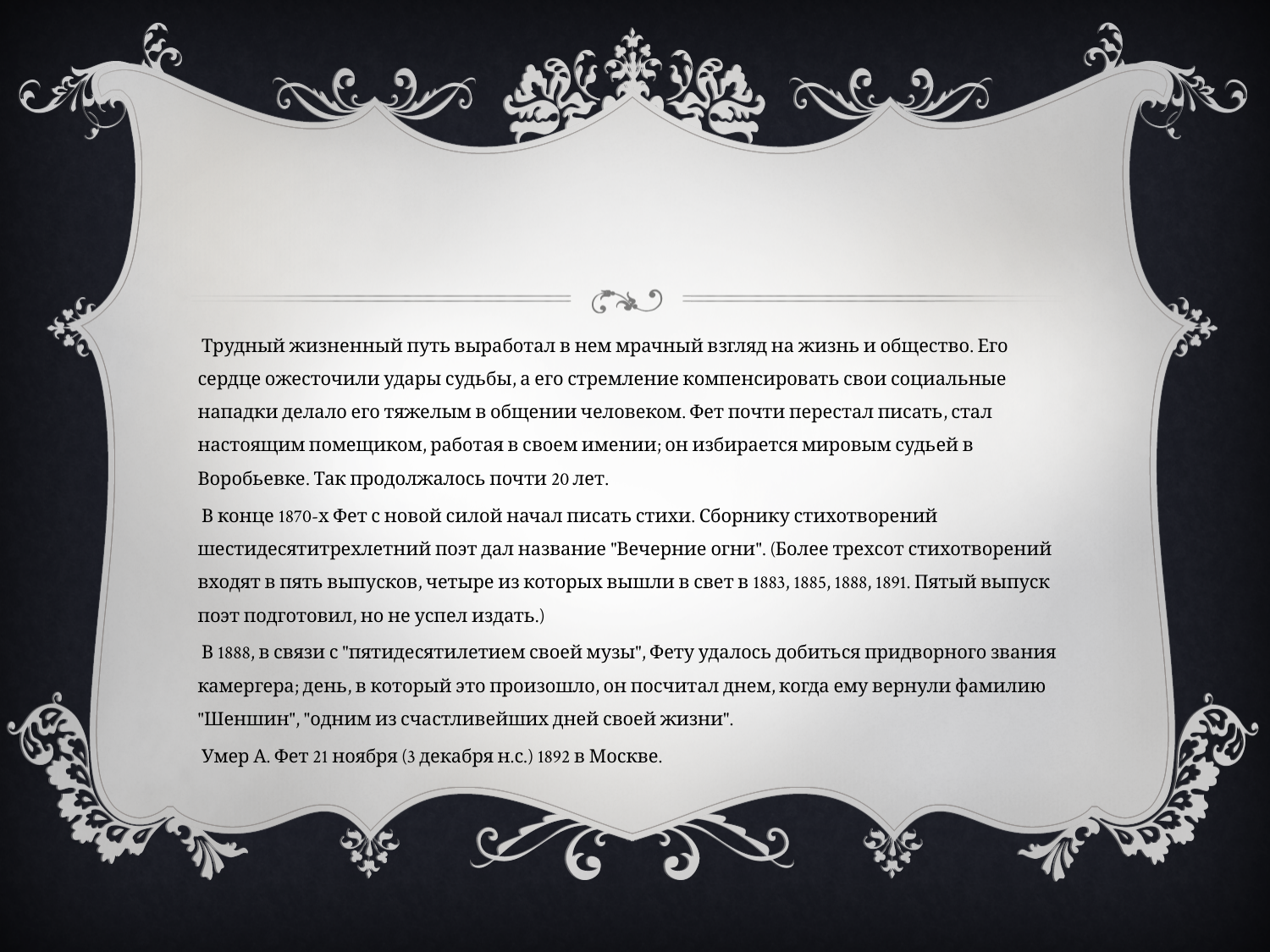

#
 Трудный жизненный путь выработал в нем мрачный взгляд на жизнь и общество. Его сердце ожесточили удары судьбы, а его стремление компенсировать свои социальные нападки делало его тяжелым в общении человеком. Фет почти перестал писать, стал настоящим помещиком, работая в своем имении; он избирается мировым судьей в Воробьевке. Так продолжалось почти 20 лет.
 В конце 1870-х Фет с новой силой начал писать стихи. Сборнику стихотворений шестидесятитрехлетний поэт дал название "Вечерние огни". (Более трехсот стихотворений входят в пять выпусков, четыре из которых вышли в свет в 1883, 1885, 1888, 1891. Пятый выпуск поэт подготовил, но не успел издать.)
 В 1888, в связи с "пятидесятилетием своей музы", Фету удалось добиться придворного звания камергера; день, в который это произошло, он посчитал днем, когда ему вернули фамилию "Шеншин", "одним из счастливейших дней своей жизни".
 Умер А. Фет 21 ноября (3 декабря н.с.) 1892 в Москве.